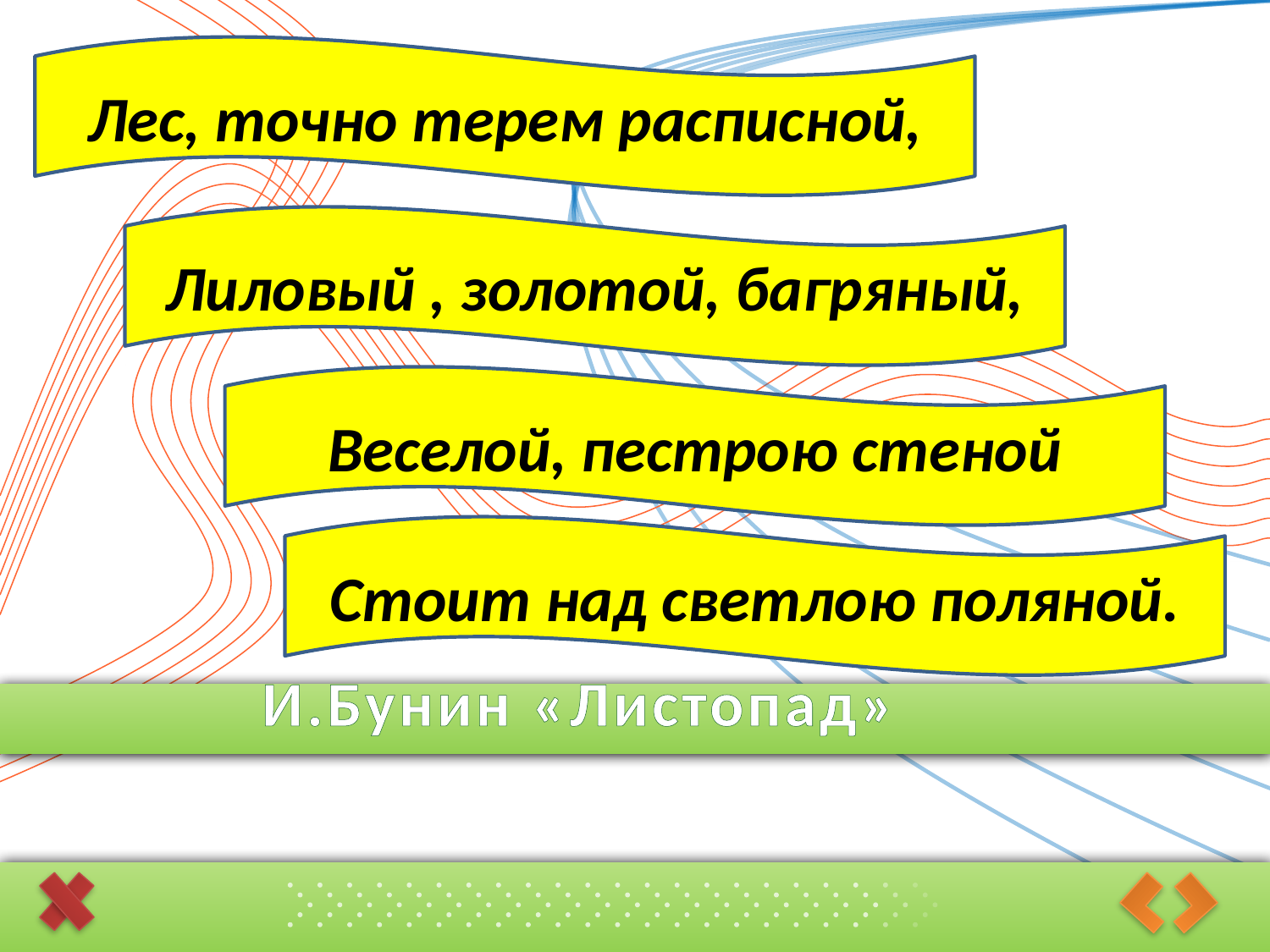

Лес, точно терем расписной,

Лиловый , золотой, багряный,

Веселой, пестрою стеной
Стоит над светлою поляной.
# И.Бунин «Листопад»